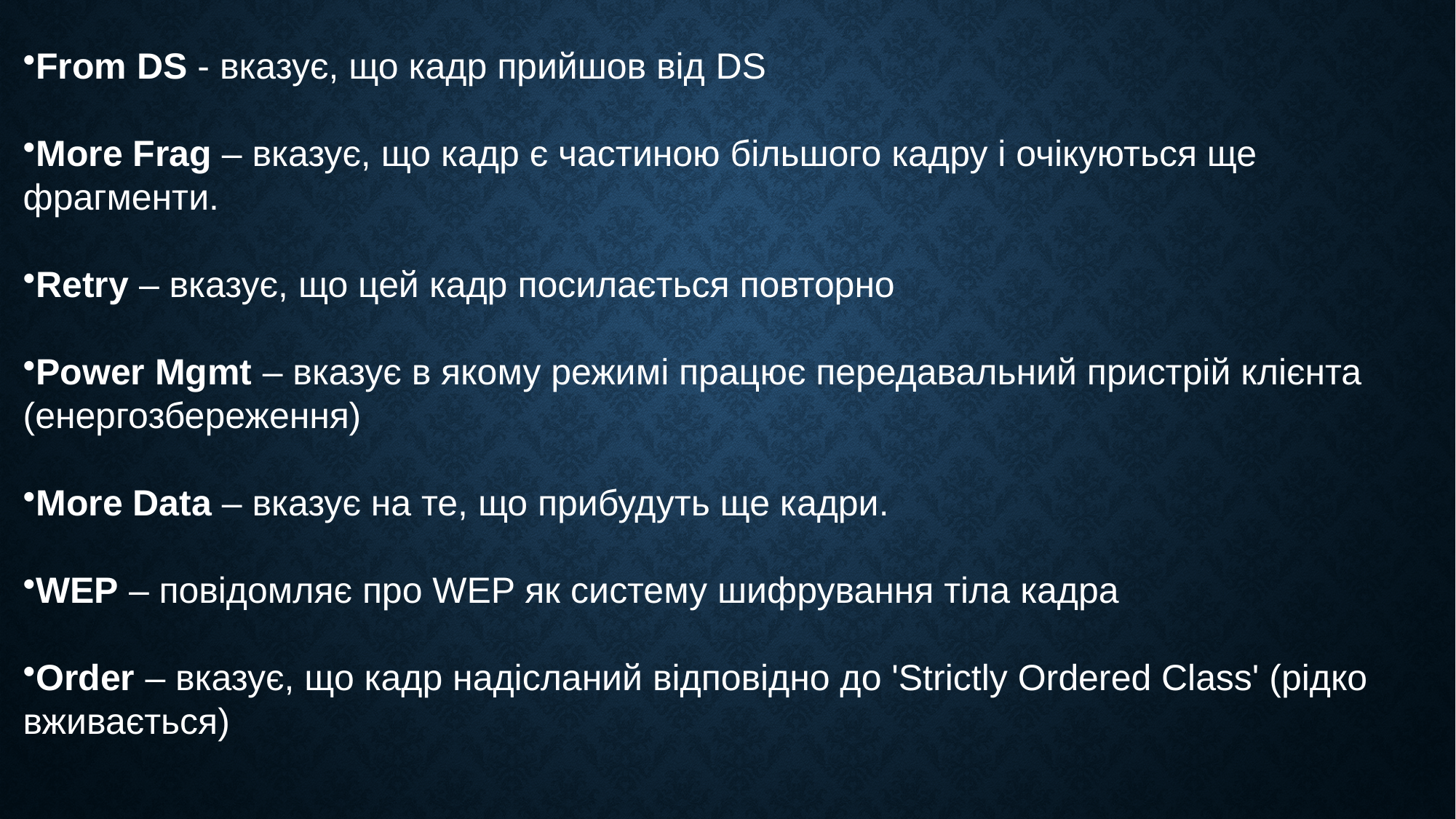

To DS – вказує, що кадр прийшов з  AP до DS

From DS - вказує, що кадр прийшов від DS

More Frag – вказує, що кадр є частиною більшого кадру і очікуються ще фрагменти.

Retry – вказує, що цей кадр посилається повторно

Power Mgmt – вказує в якому режимі працює передавальний пристрій клієнта (енергозбереження)

More Data – вказує на те, що прибудуть ще кадри.

WEP – повідомляє про WEP як систему шифрування тіла кадра

Order – вказує, що кадр надісланий відповідно до 'Strictly Ordered Class' (рідко вживається)